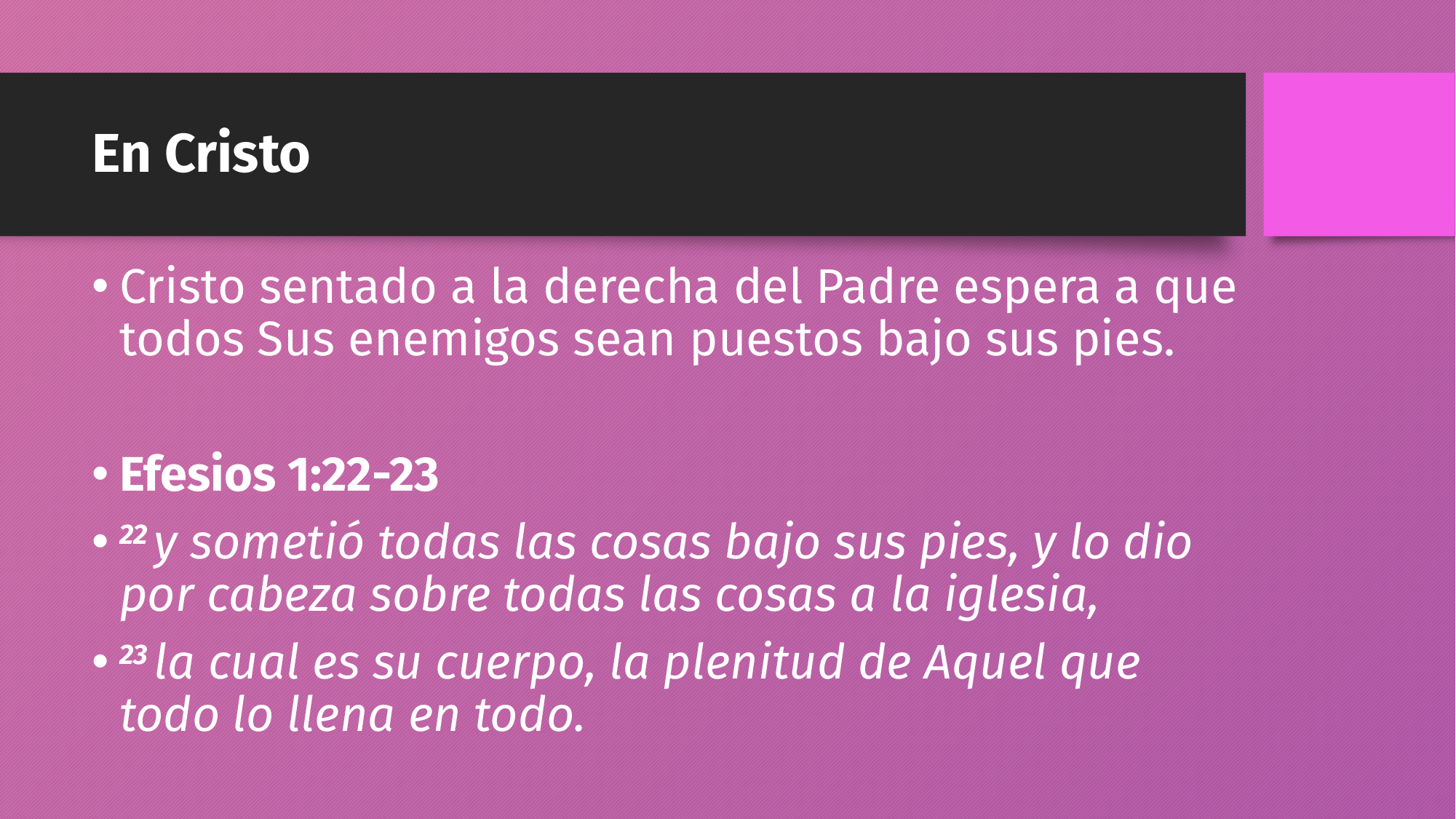

# En Cristo
Cristo sentado a la derecha del Padre espera a que todos Sus enemigos sean puestos bajo sus pies.

Efesios 1:22-23
22 y sometió todas las cosas bajo sus pies, y lo dio por cabeza sobre todas las cosas a la iglesia,
23 la cual es su cuerpo, la plenitud de Aquel que todo lo llena en todo.